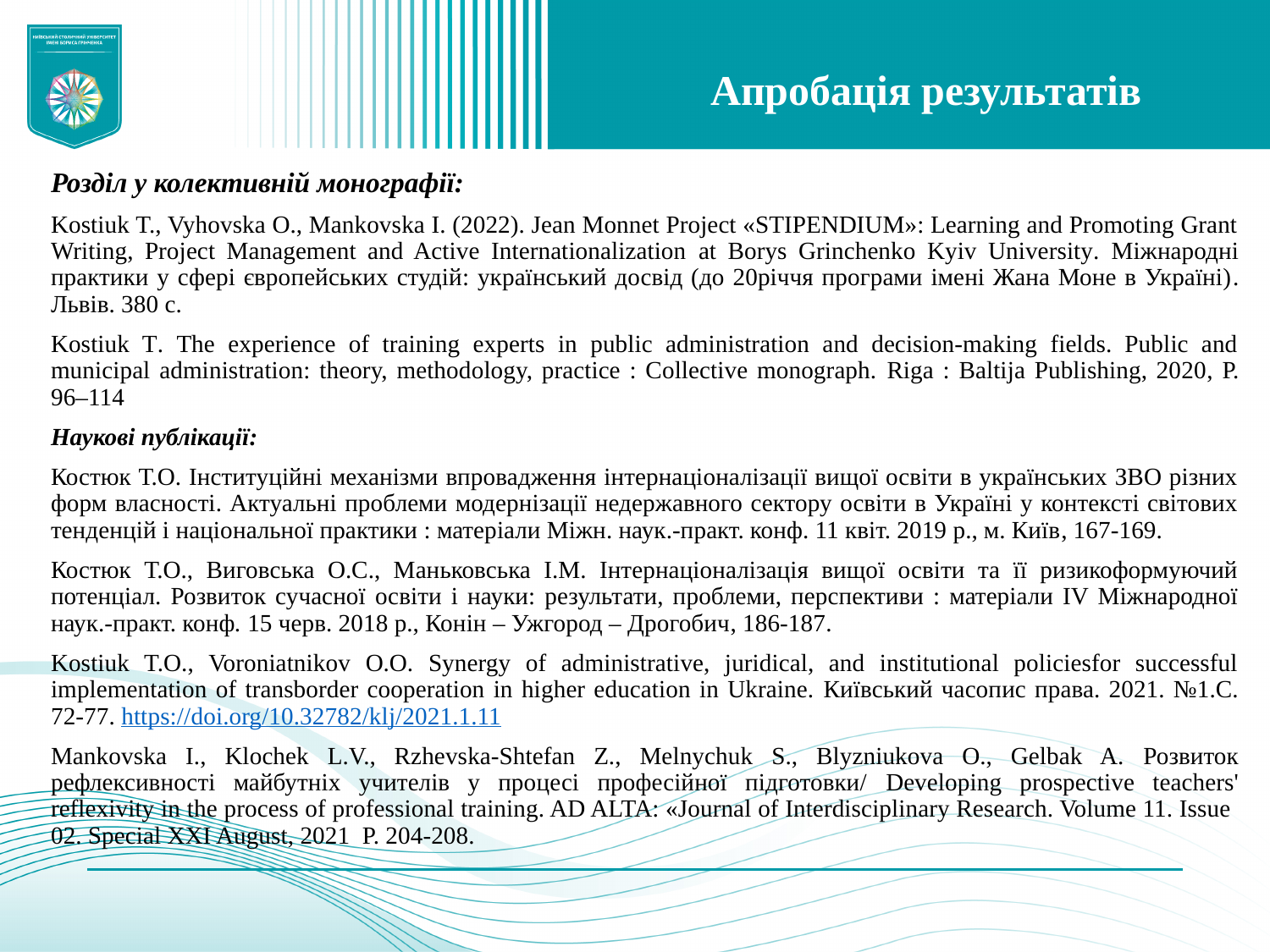

# Апробація результатів
Розділ у колективній монографії:
Kostiuk T., Vyhovska O., Mankovska I. (2022). Jean Monnet Project «STIPENDIUM»: Learning and Promoting Grant Writing, Project Management and Active Internationalization at Borys Grinchenko Kyiv University. Міжнародні практики у сфері європейських студій: український досвід (до 20річчя програми імені Жана Моне в Україні). Львів. 380 с.
Kostiuk T. The experience of training experts in public administration and decision-making fields. Public and municipal administration: theory, methodology, practice : Collective monograph. Riga : Baltija Publishing, 2020, Р. 96–114
Наукові публікації:
Костюк Т.О. Інституційні механізми впровадження інтернаціоналізації вищої освіти в українських ЗВО різних форм власності. Актуальні проблеми модернізації недержавного сектору освіти в Україні у контексті світових тенденцій і національної практики : матеріали Міжн. наук.-практ. конф. 11 квіт. 2019 р., м. Київ, 167-169.
Костюк Т.О., Виговська О.С., Маньковська І.М. Інтернаціоналізація вищої освіти та її ризикоформуючий потенціал. Розвиток сучасної освіти і науки: результати, проблеми, перспективи : матеріали ІV Міжнародної наук.-практ. конф. 15 черв. 2018 р., Конін – Ужгород – Дрогобич, 186-187.
Kostiuk T.O., Voroniatnikov O.O. Synergy of administrative, juridical, and institutional policiesfor successful implementation of transborder cooperation in higher education in Ukraine. Київський часопис права. 2021. №1.С. 72-77. https://doi.org/10.32782/klj/2021.1.11
Mankovska I., Klochek L.V., Rzhevska-Shtefan Z., Melnychuk S., Blyzniukova O., Gelbak A. Розвиток рефлексивності майбутніх учителів у процесі професійної підготовки/ Developing prospective teachers' reflexivity in the process of professional training. AD ALTA: «Journal of Interdisciplinary Research. Volume 11. Issue  02. Special XXI August, 2021  P. 204-208.